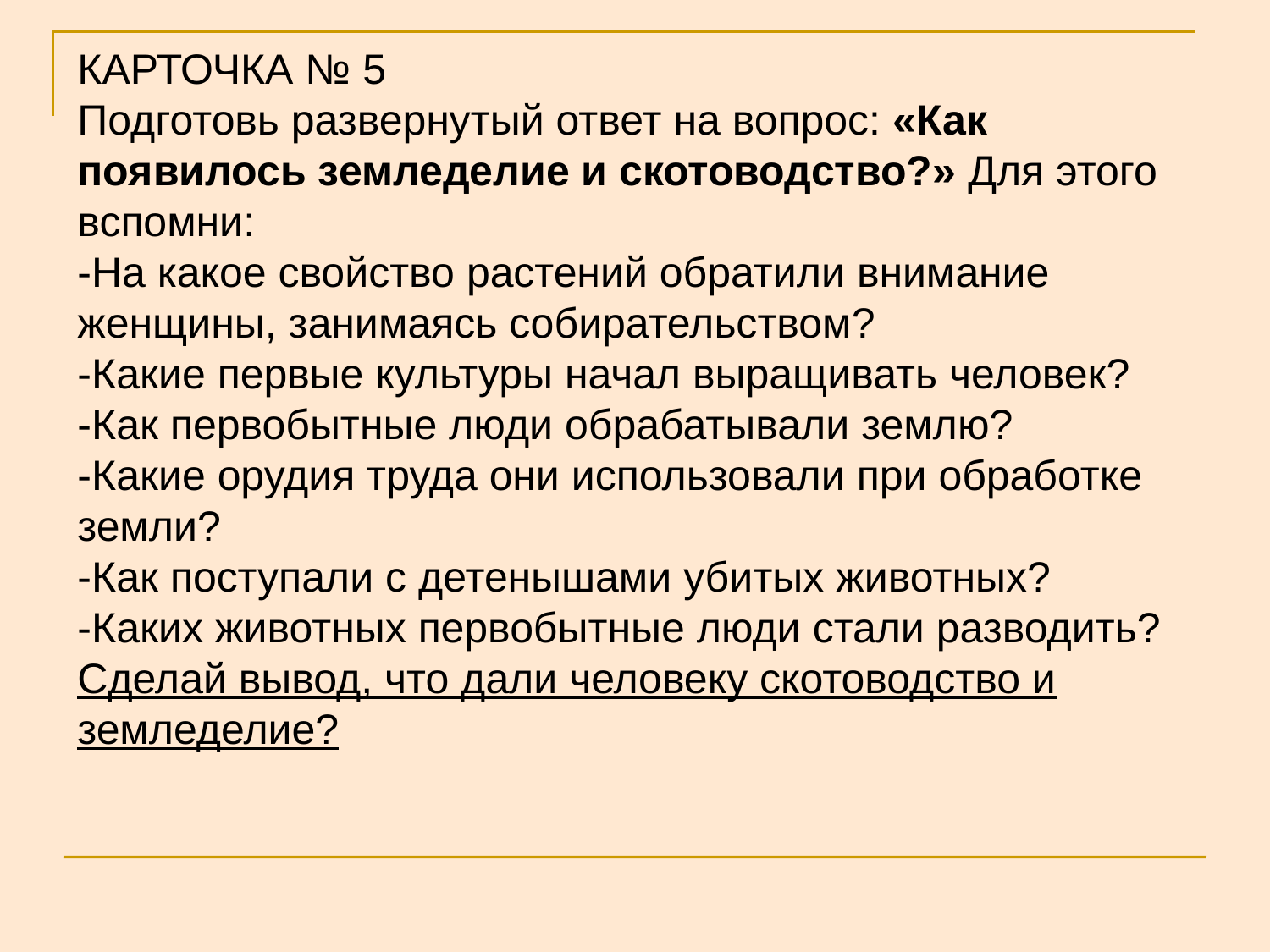

КАРТОЧКА № 5
Подготовь развернутый ответ на вопрос: «Как появилось земледе­лие и скотоводство?» Для этого вспомни:
-На какое свойство растений обратили внимание женщины, зани­маясь собирательством?
-Какие первые культуры начал выращивать человек?
-Как первобытные люди обрабатывали землю?
-Какие орудия труда они использовали при обработке земли?
-Как поступали с детенышами убитых животных?
-Каких животных первобытные люди стали разводить?
Сделай вывод, что дали человеку скотоводство и земледелие?